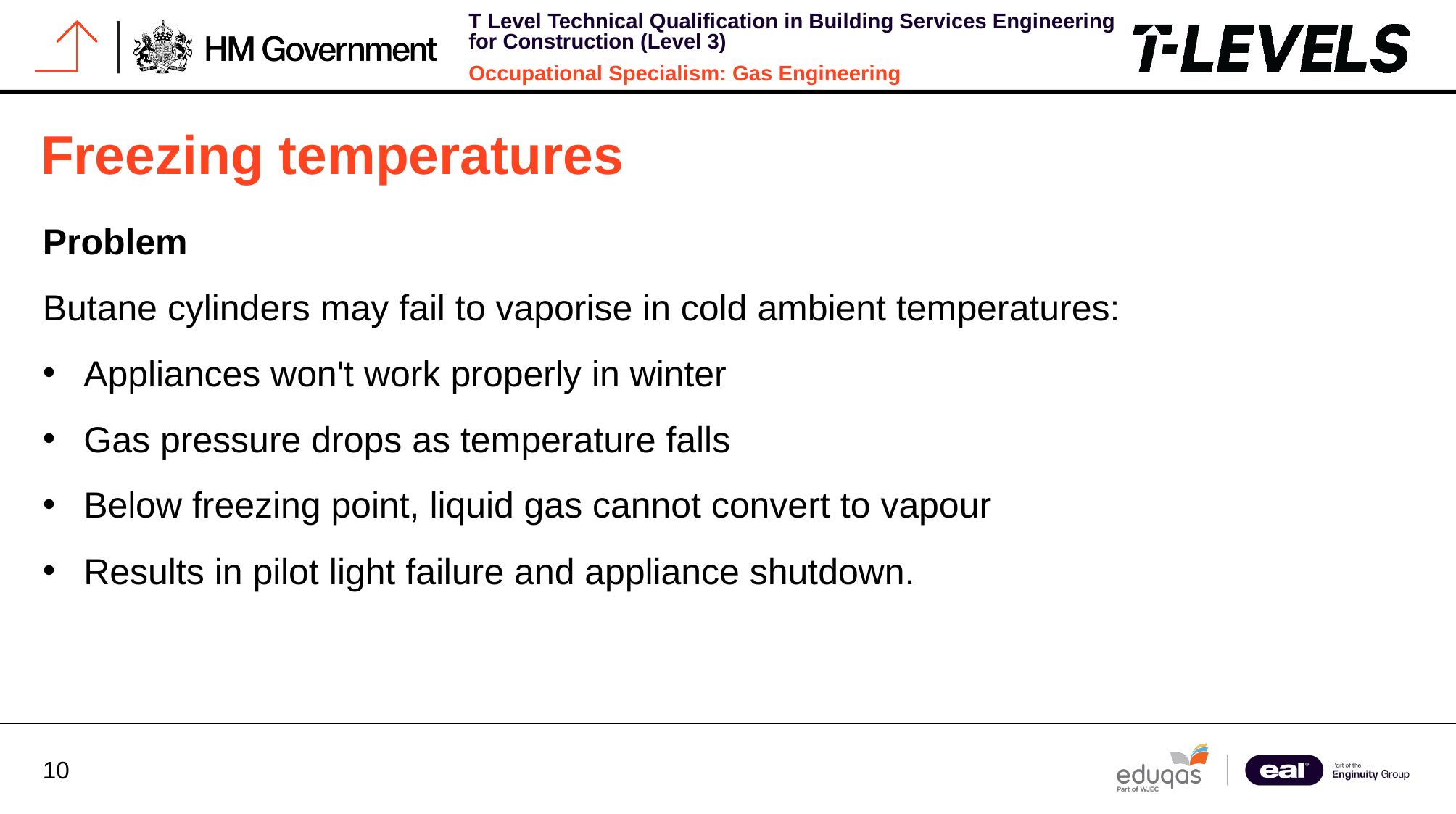

# Freezing temperatures
Problem
Butane cylinders may fail to vaporise in cold ambient temperatures:
Appliances won't work properly in winter
Gas pressure drops as temperature falls
Below freezing point, liquid gas cannot convert to vapour
Results in pilot light failure and appliance shutdown.